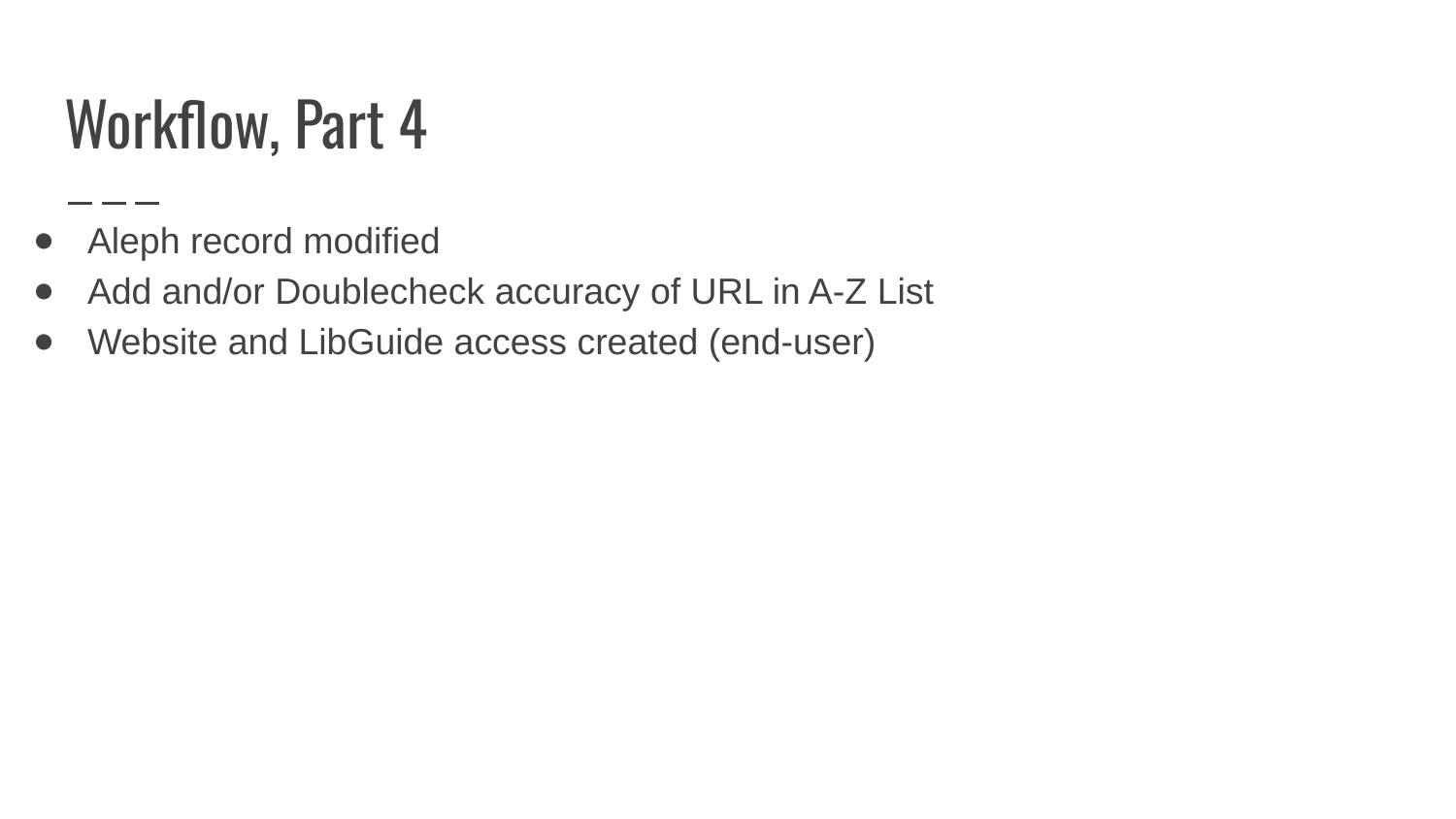

# Workflow, Part 4

Aleph record modified
Add and/or Doublecheck accuracy of URL in A-Z List
Website and LibGuide access created (end-user)